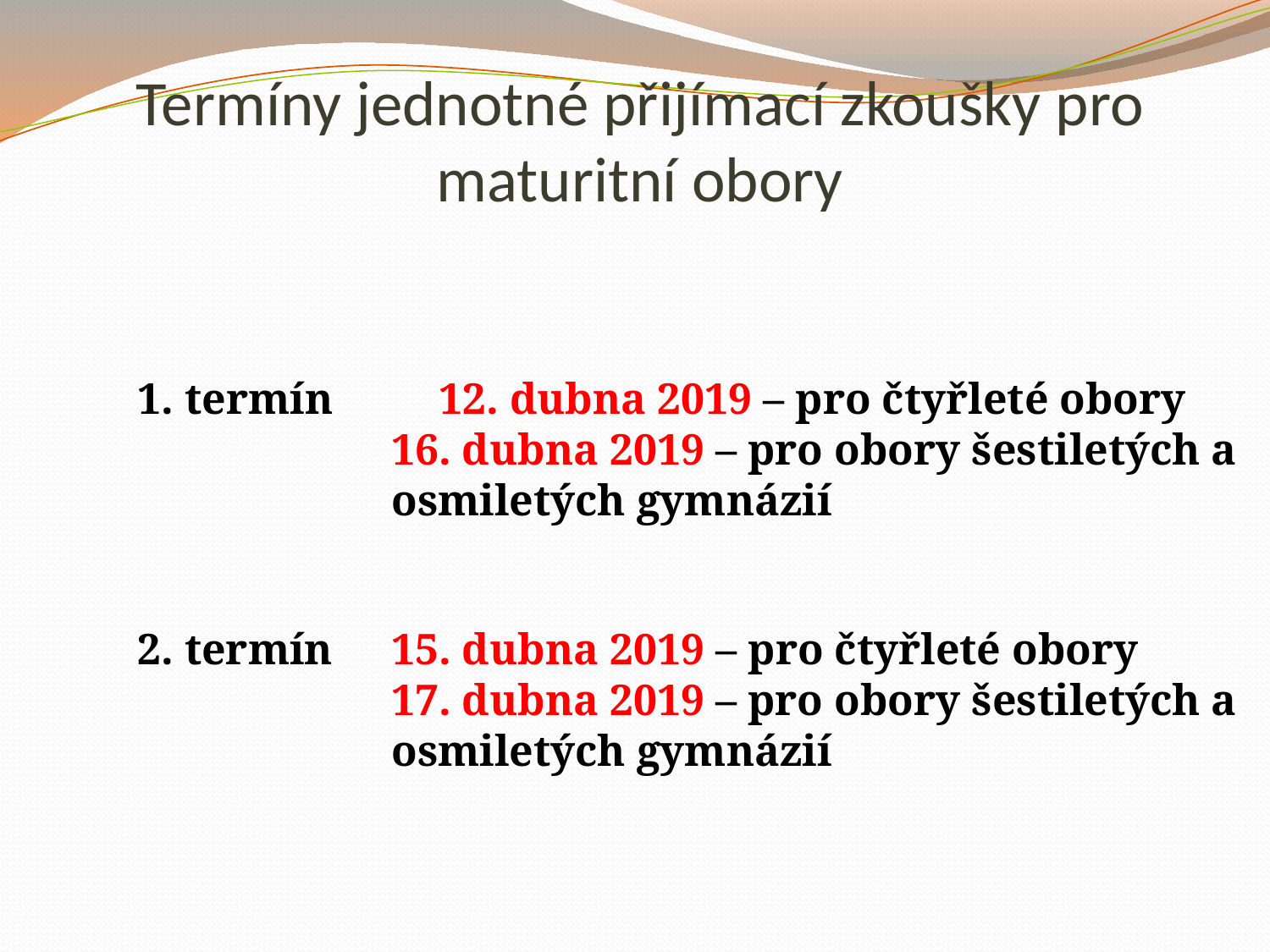

# Termíny jednotné přijímací zkoušky pro maturitní obory
termín 	12. dubna 2019 – pro čtyřleté obory
16. dubna 2019 – pro obory šestiletých a osmiletých gymnázií
2. termín 	15. dubna 2019 – pro čtyřleté obory
17. dubna 2019 – pro obory šestiletých a osmiletých gymnázií